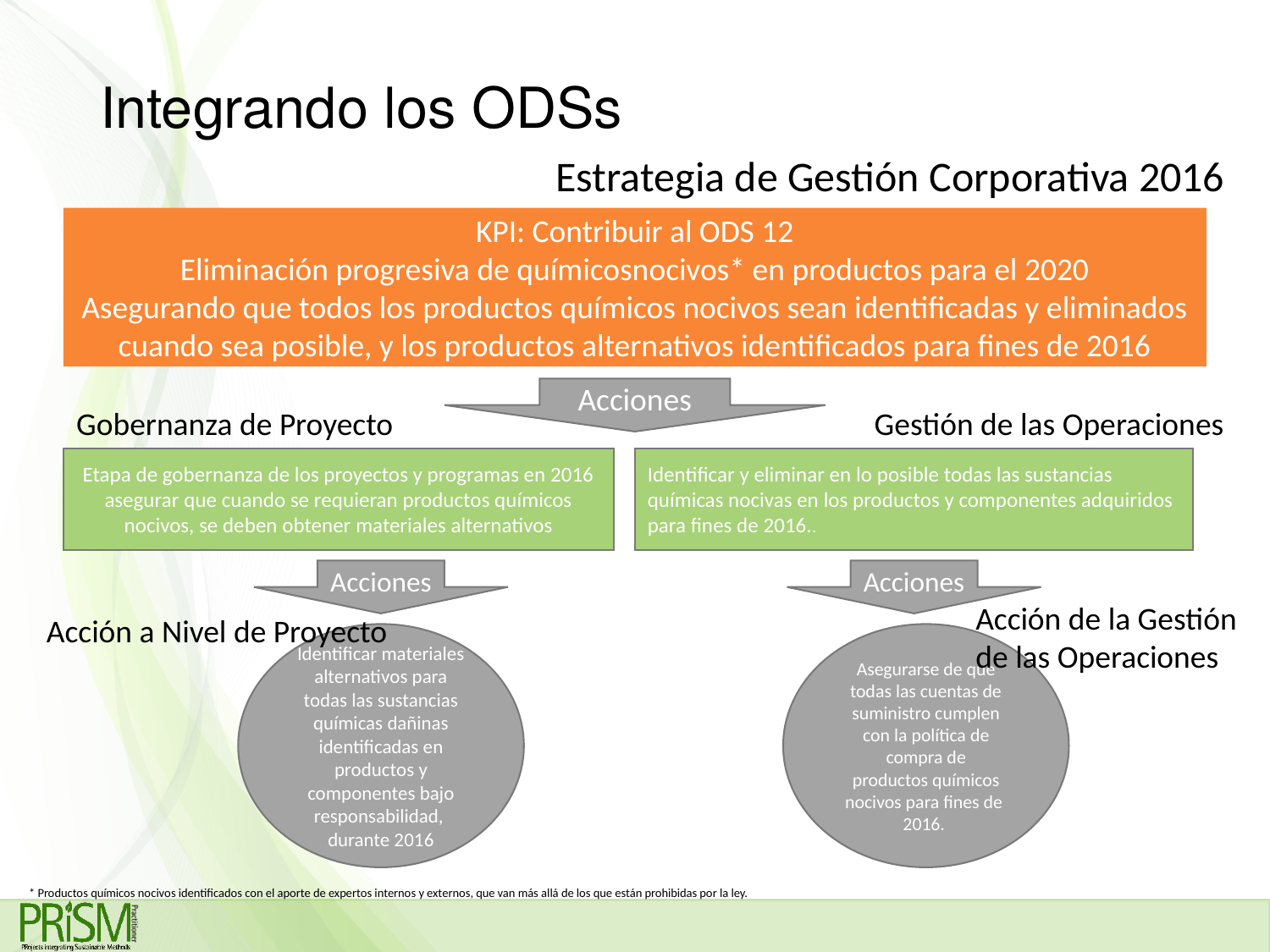

# Integrando los ODSs
Estrategia de Gestión Corporativa 2016
KPI: Contribuir al ODS 12
Eliminación progresiva de químicosnocivos* en productos para el 2020
Asegurando que todos los productos químicos nocivos sean identificadas y eliminados cuando sea posible, y los productos alternativos identificados para fines de 2016
Acciones
Gobernanza de Proyecto
Gestión de las Operaciones
Etapa de gobernanza de los proyectos y programas en 2016 asegurar que cuando se requieran productos químicos nocivos, se deben obtener materiales alternativos
Identificar y eliminar en lo posible todas las sustancias químicas nocivas en los productos y componentes adquiridos para fines de 2016..
Acciones
Acciones
Acción de la Gestión de las Operaciones
Acción a Nivel de Proyecto
Identificar materiales alternativos para todas las sustancias químicas dañinas identificadas en productos y componentes bajo responsabilidad,  durante 2016
Asegurarse de que todas las cuentas de suministro cumplen con la política de compra de
productos químicos nocivos para fines de  2016.
* Productos químicos nocivos identificados con el aporte de expertos internos y externos, que van más allá de los que están prohibidas por la ley.